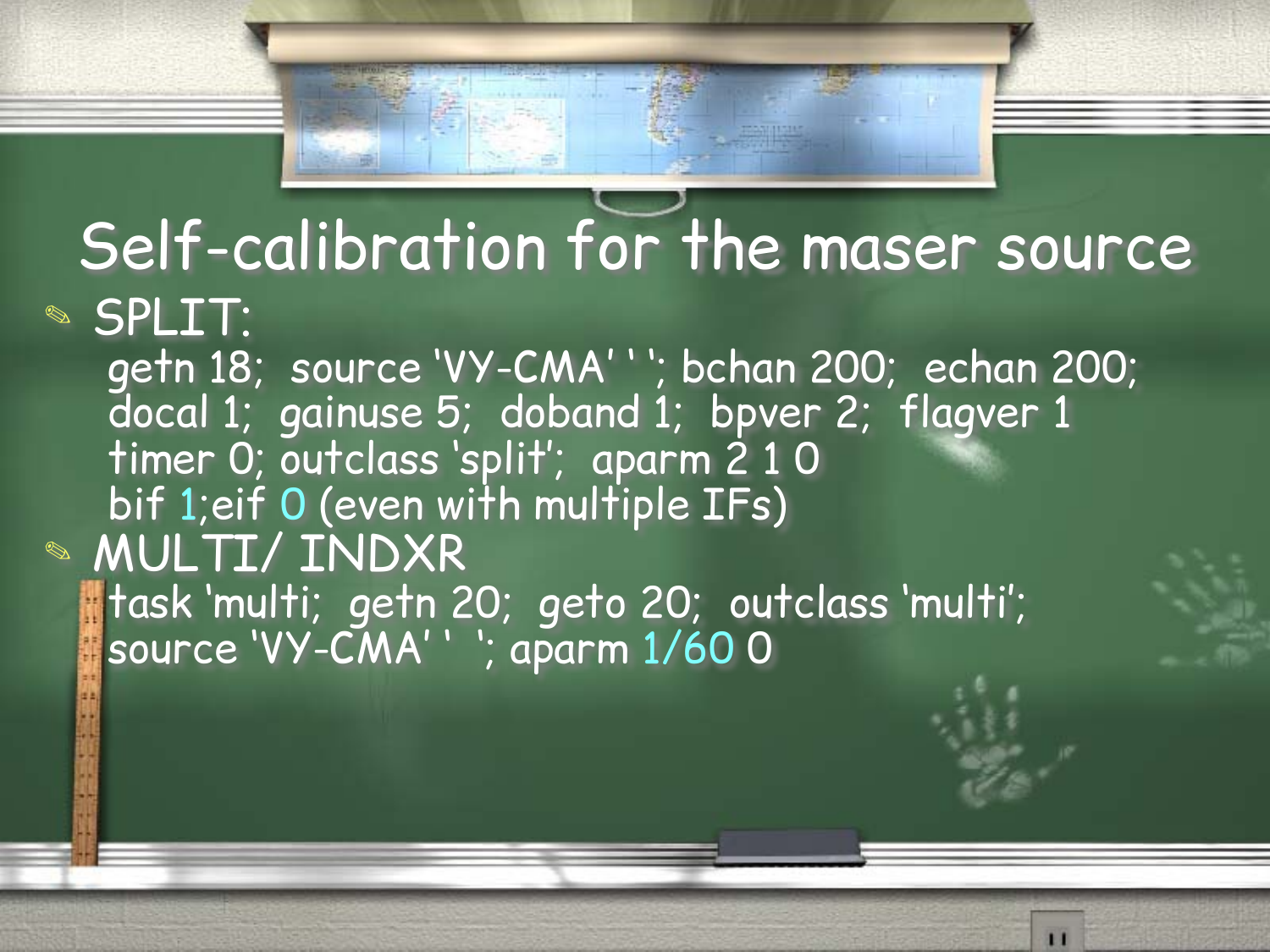

# Self-calibration for the maser source
SPLIT:
getn 18;  source ‘VY-CMA’ ‘ ‘; bchan 200;  echan 200;
docal 1;  gainuse 5;  doband 1;  bpver 2;  flagver 1
timer 0; outclass ‘split’;  aparm 2 1 0
bif 1;eif 0 (even with multiple IFs)
MULTI/ INDXR
task ‘multi;  getn 20;  geto 20;  outclass ‘multi’;
source ‘VY-CMA’ ‘  ‘; aparm 1/60 0